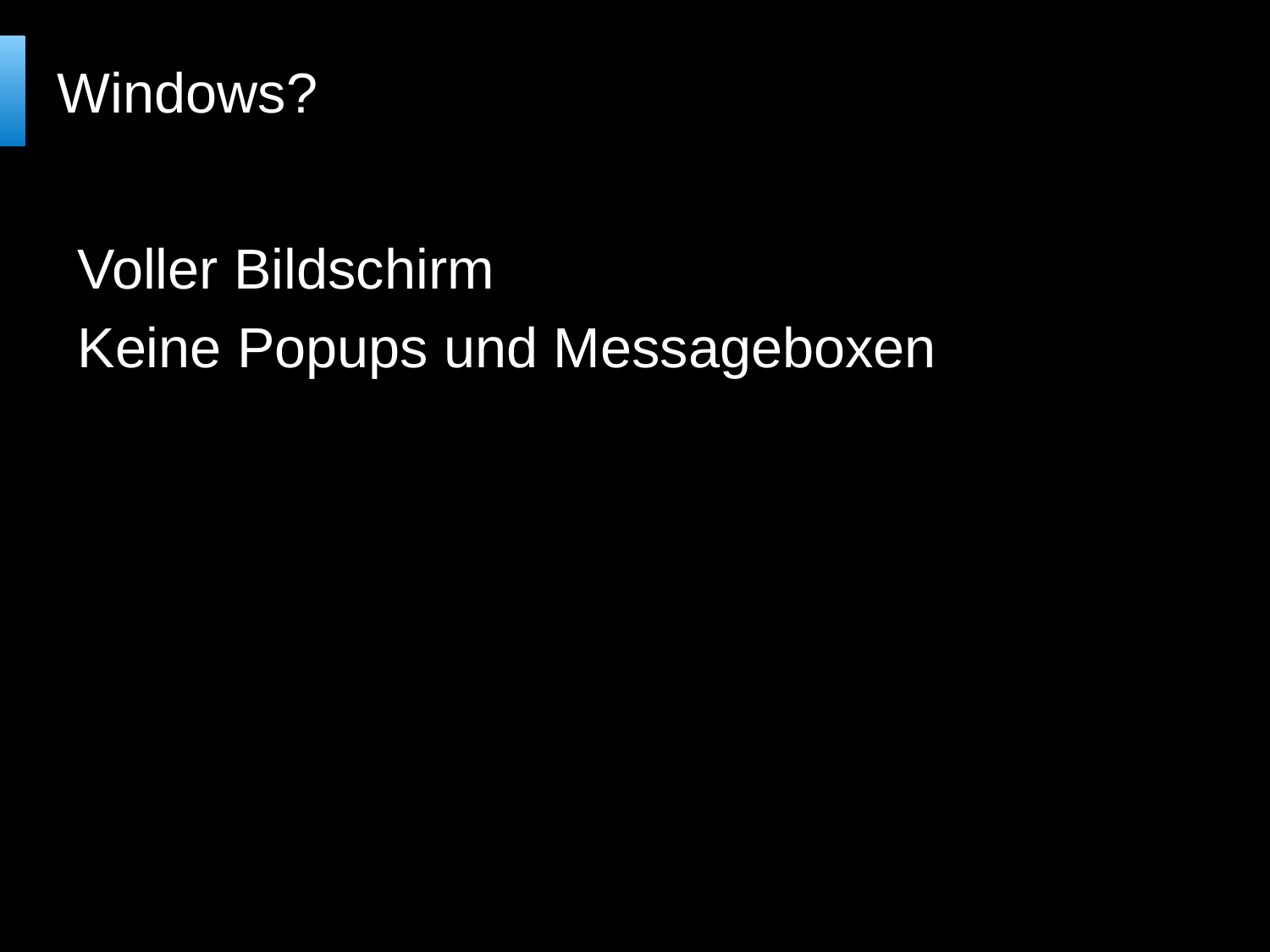

# Windows?
Voller Bildschirm
Keine Popups und Messageboxen